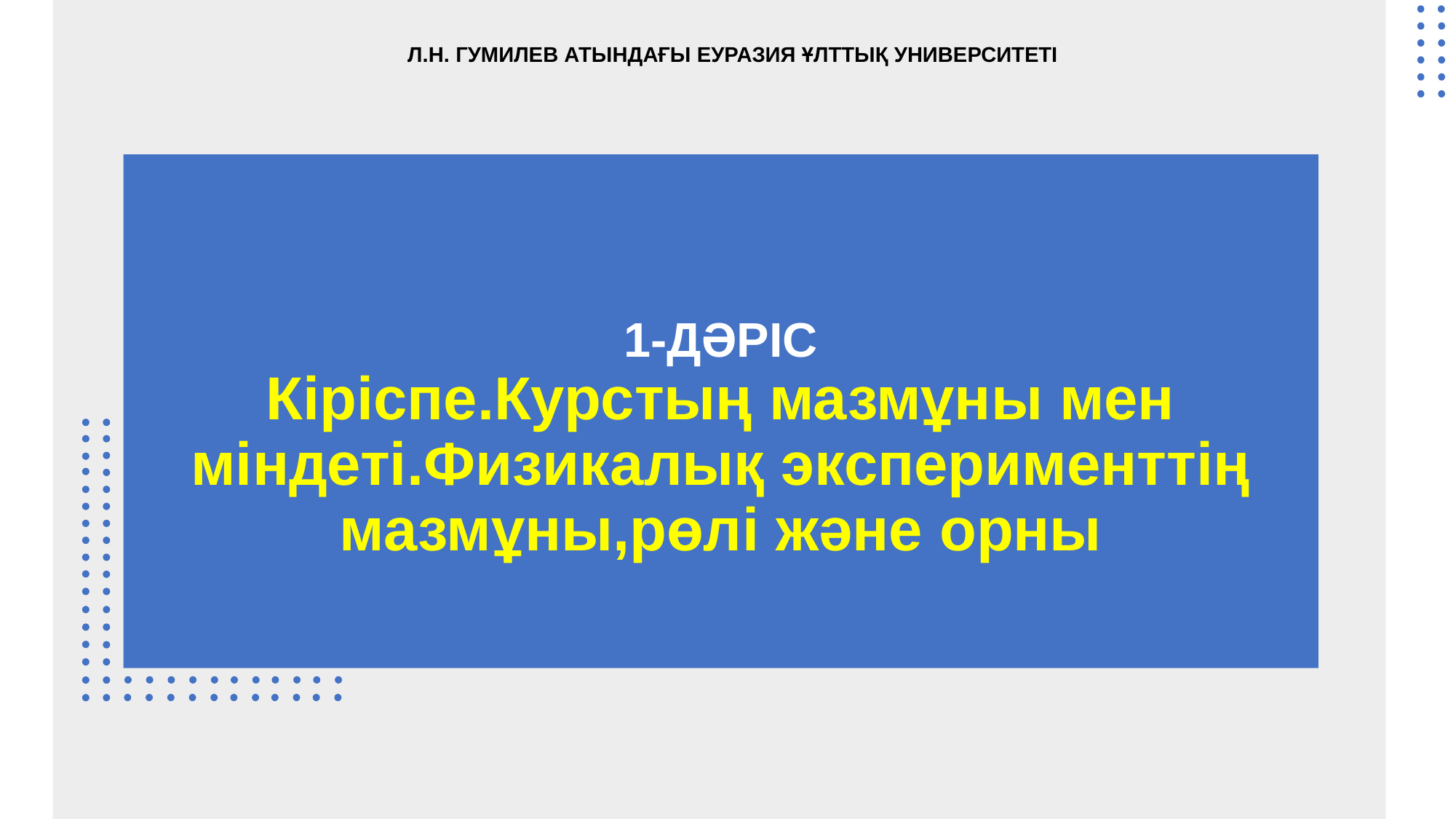

Л.Н. ГУМИЛЕВ АТЫНДАҒЫ ЕУРАЗИЯ ҰЛТТЫҚ УНИВЕРСИТЕТІ

1-ДӘРІС
Кіріспе.Курстың мазмұны мен міндеті.Физикалық эксперименттің мазмұны,рөлі және орны